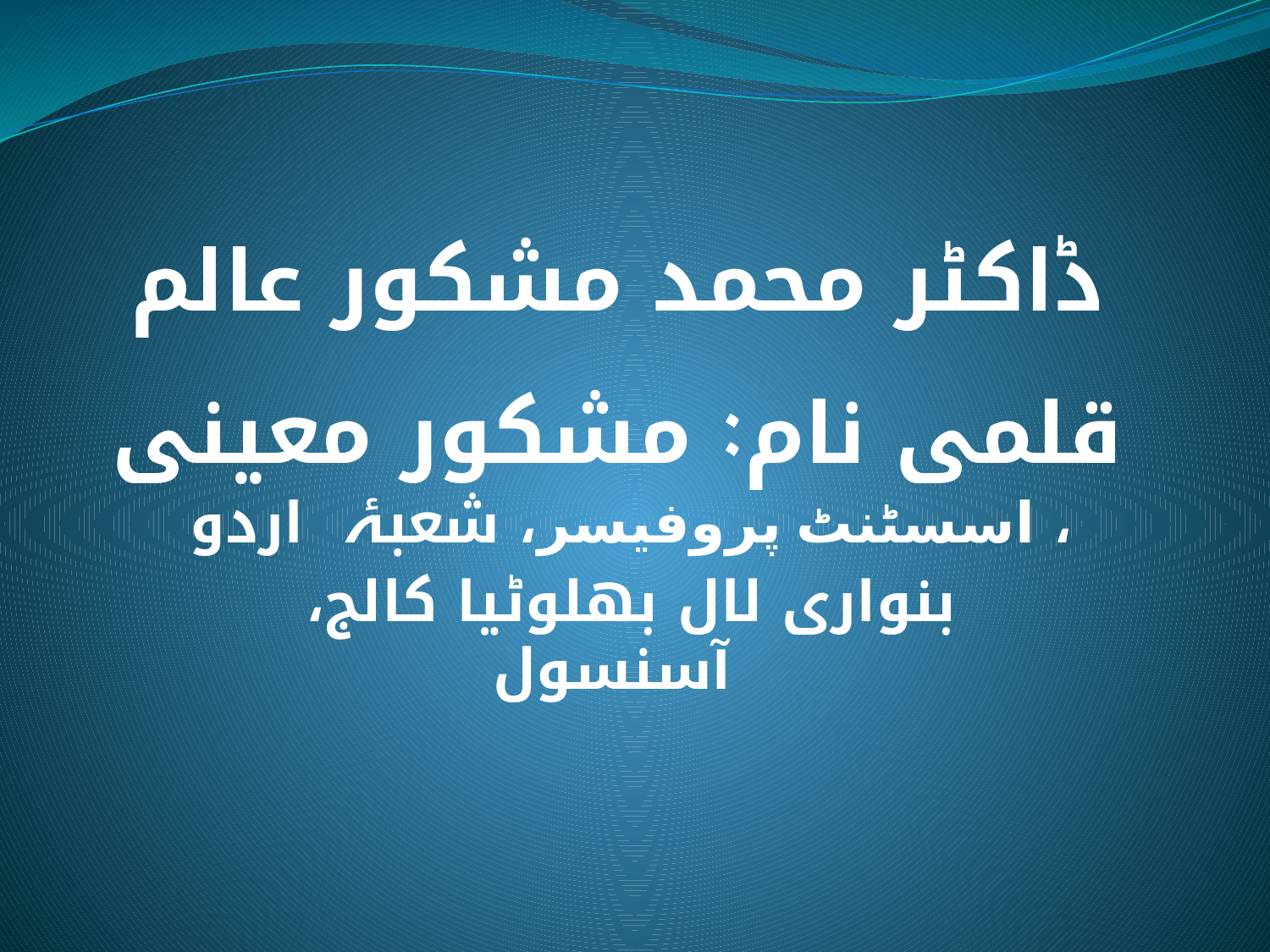

# ڈاکٹر محمد مشکور عالم قلمی نام: مشکور معینی
اسسٹنٹ پروفیسر، شعبۂ  اردو ،
بنواری لال بھلوٹیا کالج، آسنسول